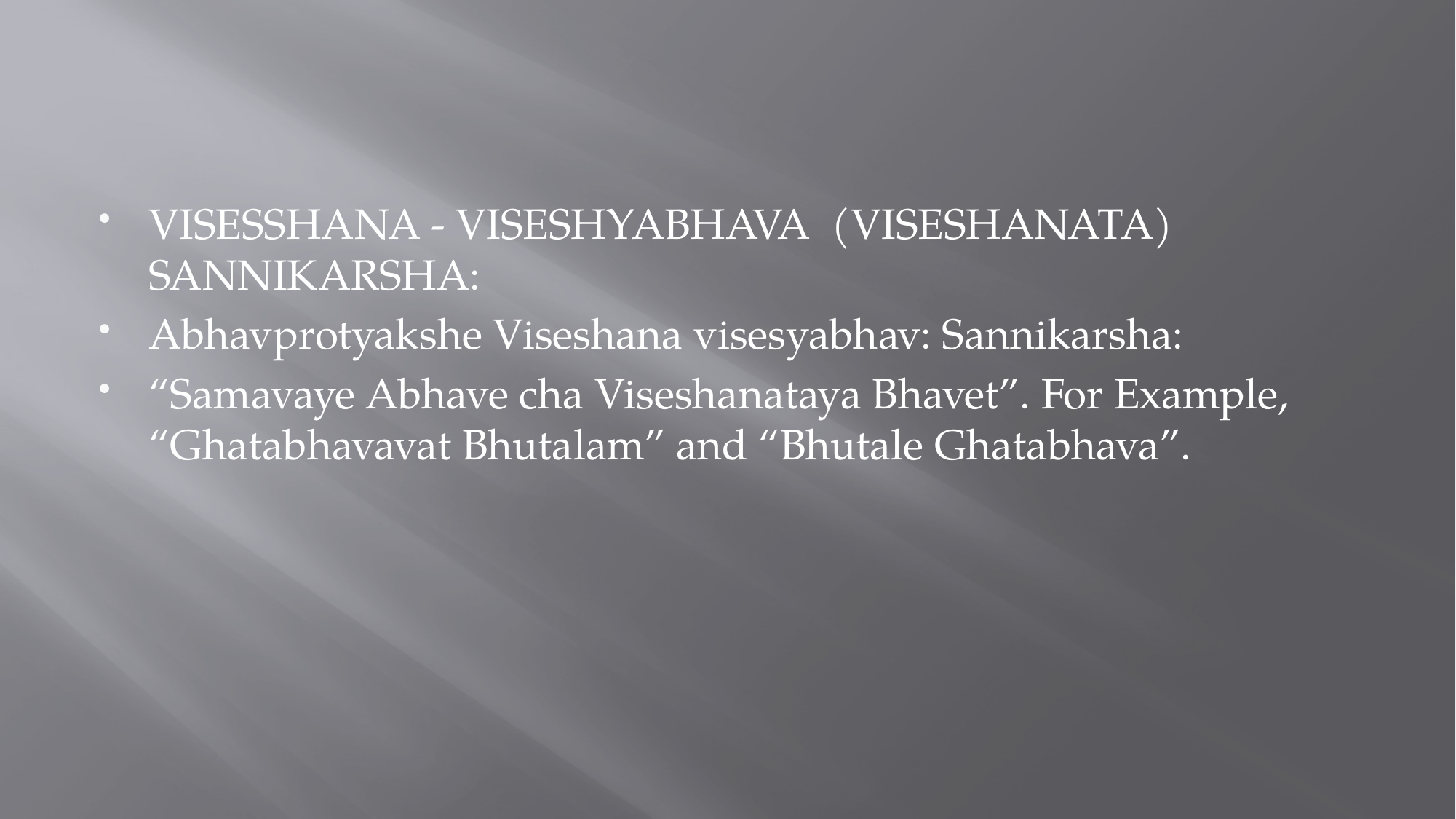

#
VISESSHANA - VISESHYABHAVA  (VISESHANATA) SANNIKARSHA:
Abhavprotyakshe Viseshana visesyabhav: Sannikarsha:
“Samavaye Abhave cha Viseshanataya Bhavet”. For Example,     “Ghatabhavavat Bhutalam” and “Bhutale Ghatabhava”.